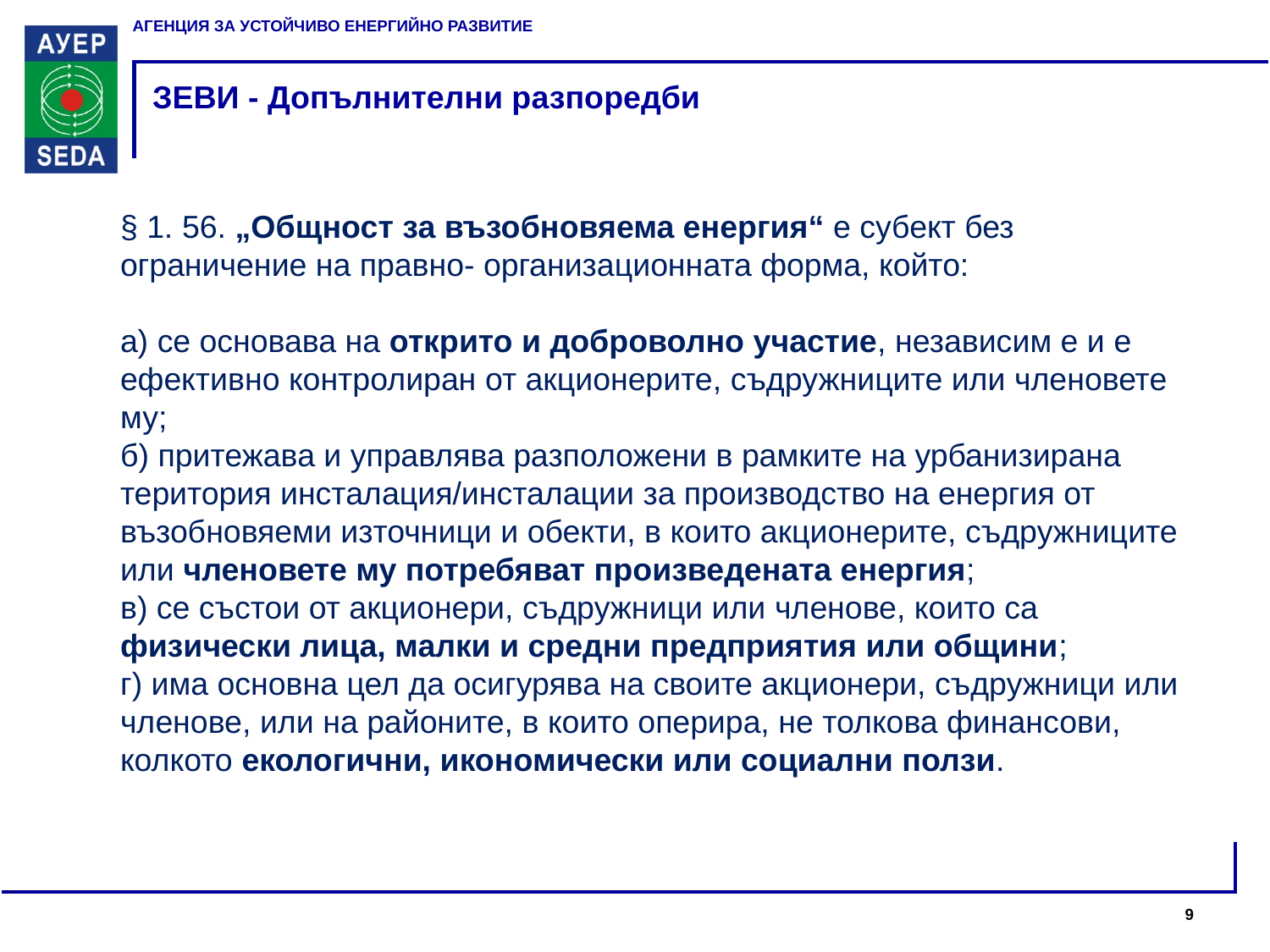

# ЗЕВИ - Допълнителни разпоредби
§ 1. 56. „Общност за възобновяема енергия“ е субект без ограничение на правнo- организационната форма, който:

а) се основава на открито и доброволно участие, независим е и е ефективно контролиран от акционерите, съдружниците или членовете му;
б) притежава и управлява разположени в рамките на урбанизирана територия инсталация/инсталации за производство на енергия от възобновяеми източници и обекти, в които акционерите, съдружниците или членовете му потребяват произведената енергия;
в) се състои от акционери, съдружници или членове, които са физически лица, малки и средни предприятия или общини;
г) има основна цел да осигурява на своите акционери, съдружници или членове, или на районите, в които оперира, не толкова финансови, колкото екологични, икономически или социални ползи.
9